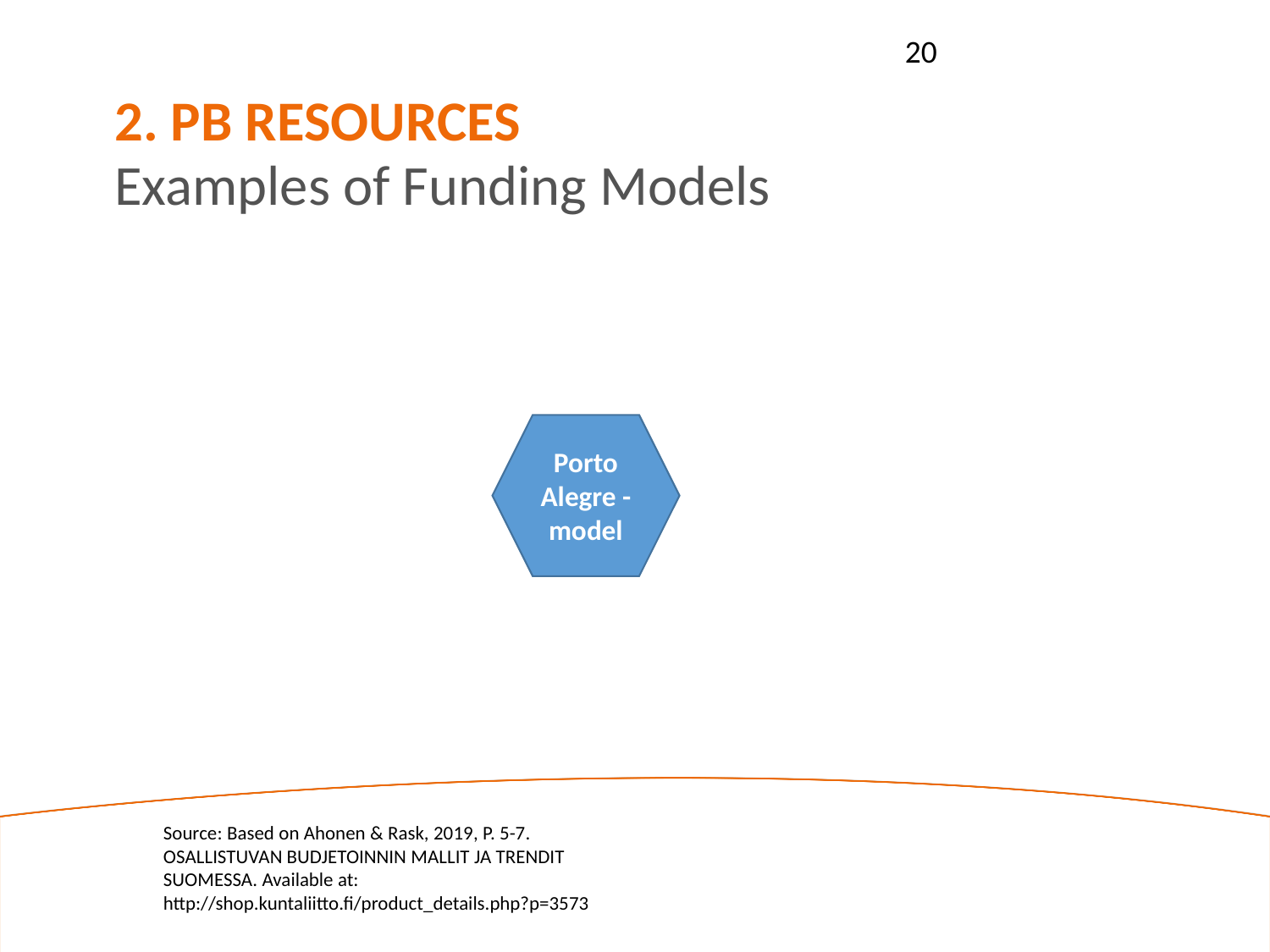

20

2. PB RESOURCES
Examples of Funding Models
Porto Alegre -model
Source: Based on Ahonen & Rask, 2019, P. 5-7. OSALLISTUVAN BUDJETOINNIN MALLIT JA TRENDIT SUOMESSA. Available at: http://shop.kuntaliitto.fi/product_details.php?p=3573